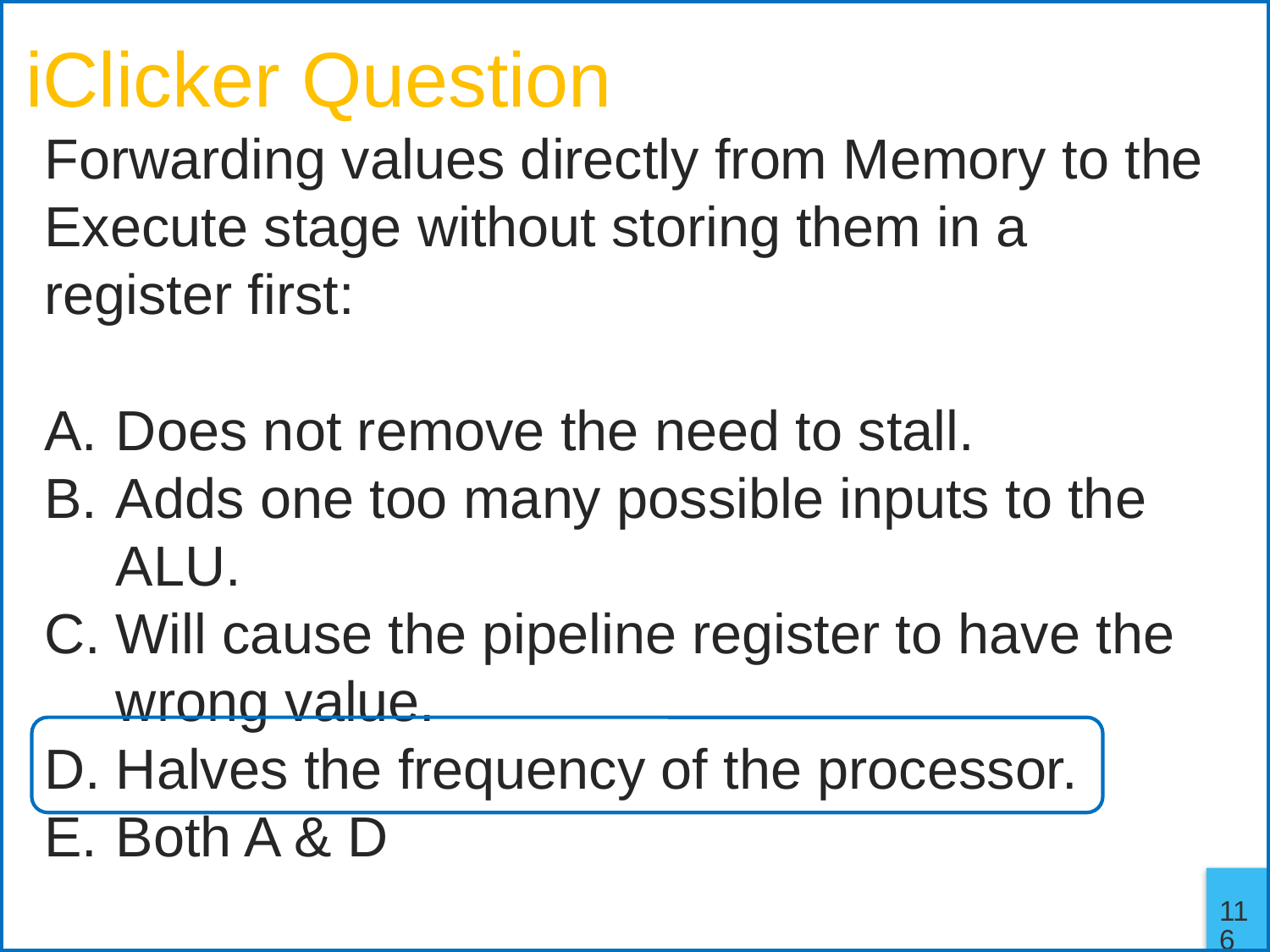

# iClicker Question
Forwarding values directly from Memory to the Execute stage without storing them in a register first:

Does not remove the need to stall.
Adds one too many possible inputs to the ALU.
Will cause the pipeline register to have the wrong value.
Halves the frequency of the processor.
Both A & D

116